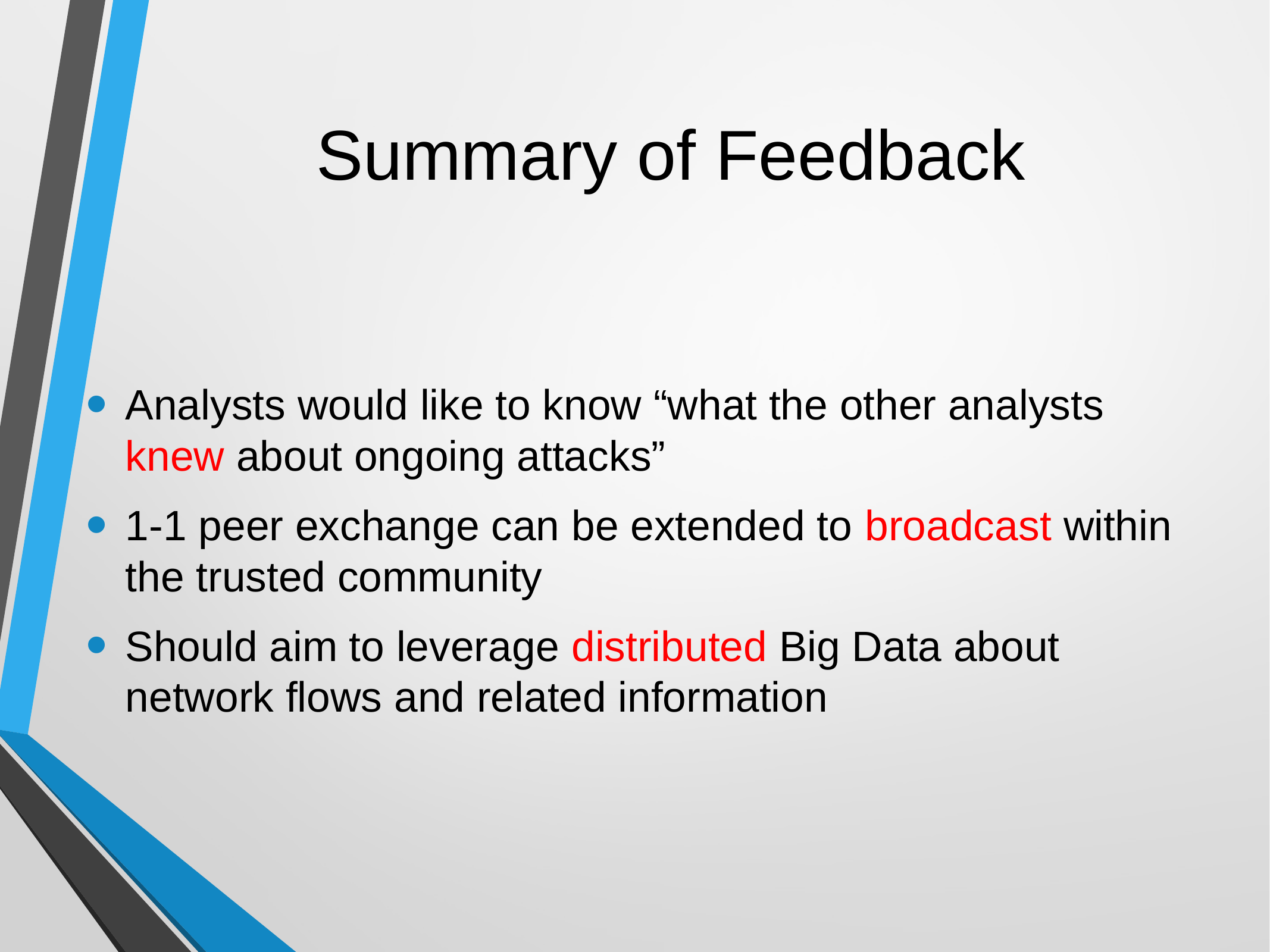

# Summary of Feedback
Analysts would like to know “what the other analysts knew about ongoing attacks”
1-1 peer exchange can be extended to broadcast within the trusted community
Should aim to leverage distributed Big Data about network flows and related information